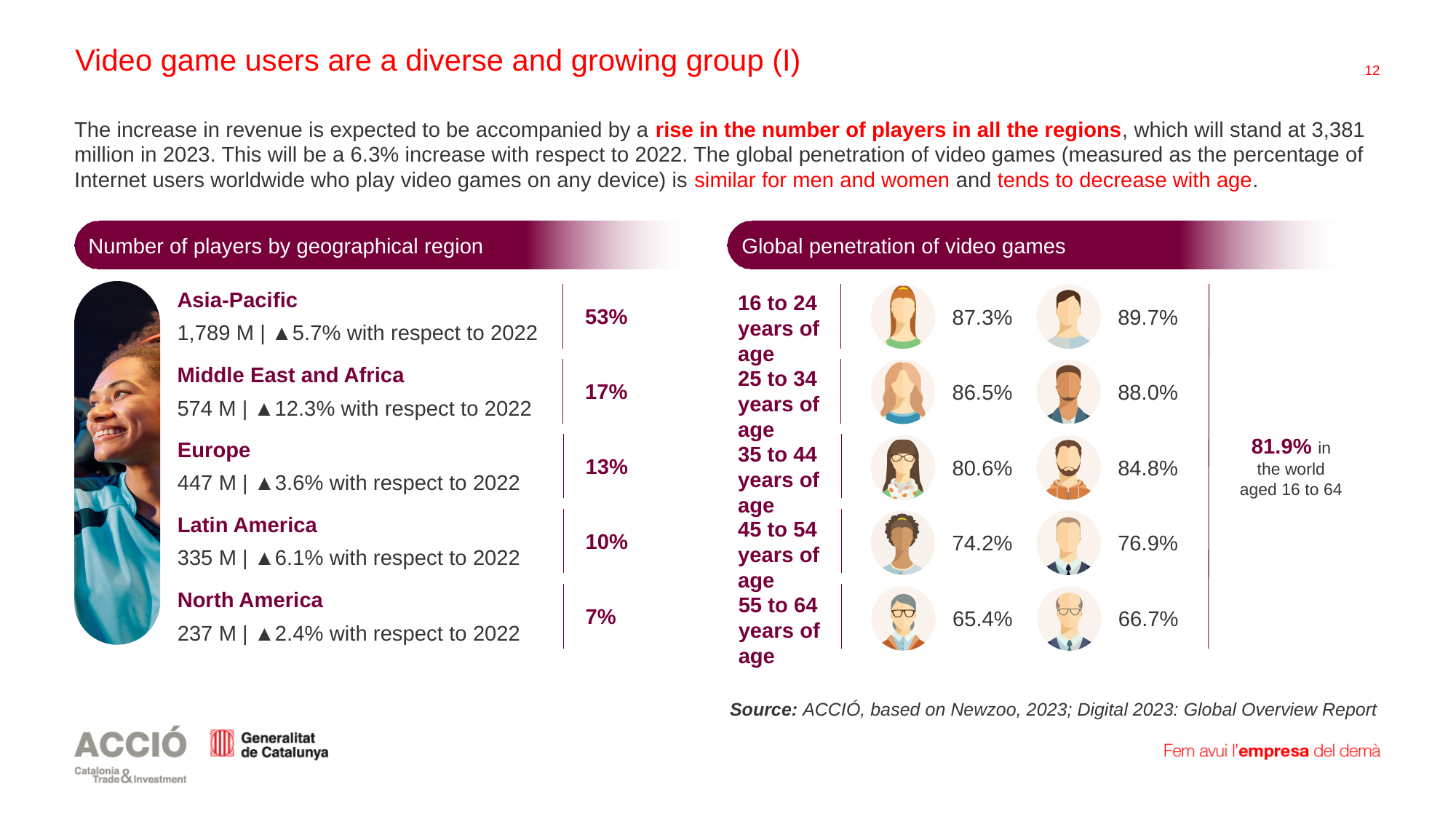

# Video game users are a diverse and growing group (I)
The increase in revenue is expected to be accompanied by a rise in the number of players in all the regions, which will stand at 3,381 million in 2023. This will be a 6.3% increase with respect to 2022. The global penetration of video games (measured as the percentage of Internet users worldwide who play video games on any device) is similar for men and women and tends to decrease with age.
Number of players by geographical region
Global penetration of video games

Asia-Pacific
1,789 M | ▲5.7% with respect to 2022
16 to 24 years of age

53%
87.3%
89.7%
Middle East and Africa
574 M | ▲12.3% with respect to 2022
25 to 34 years of age

17%
86.5%
88.0%
81.9% in the world aged 16 to 64
Europe
447 M | ▲3.6% with respect to 2022
35 to 44 years of age

13%
80.6%
84.8%
Latin America
335 M | ▲6.1% with respect to 2022
45 to 54 years of age

10%
74.2%
76.9%
North America
237 M | ▲2.4% with respect to 2022
55 to 64 years of age

7%
65.4%
66.7%
Source: ACCIÓ, based on Newzoo, 2023; Digital 2023: Global Overview Report